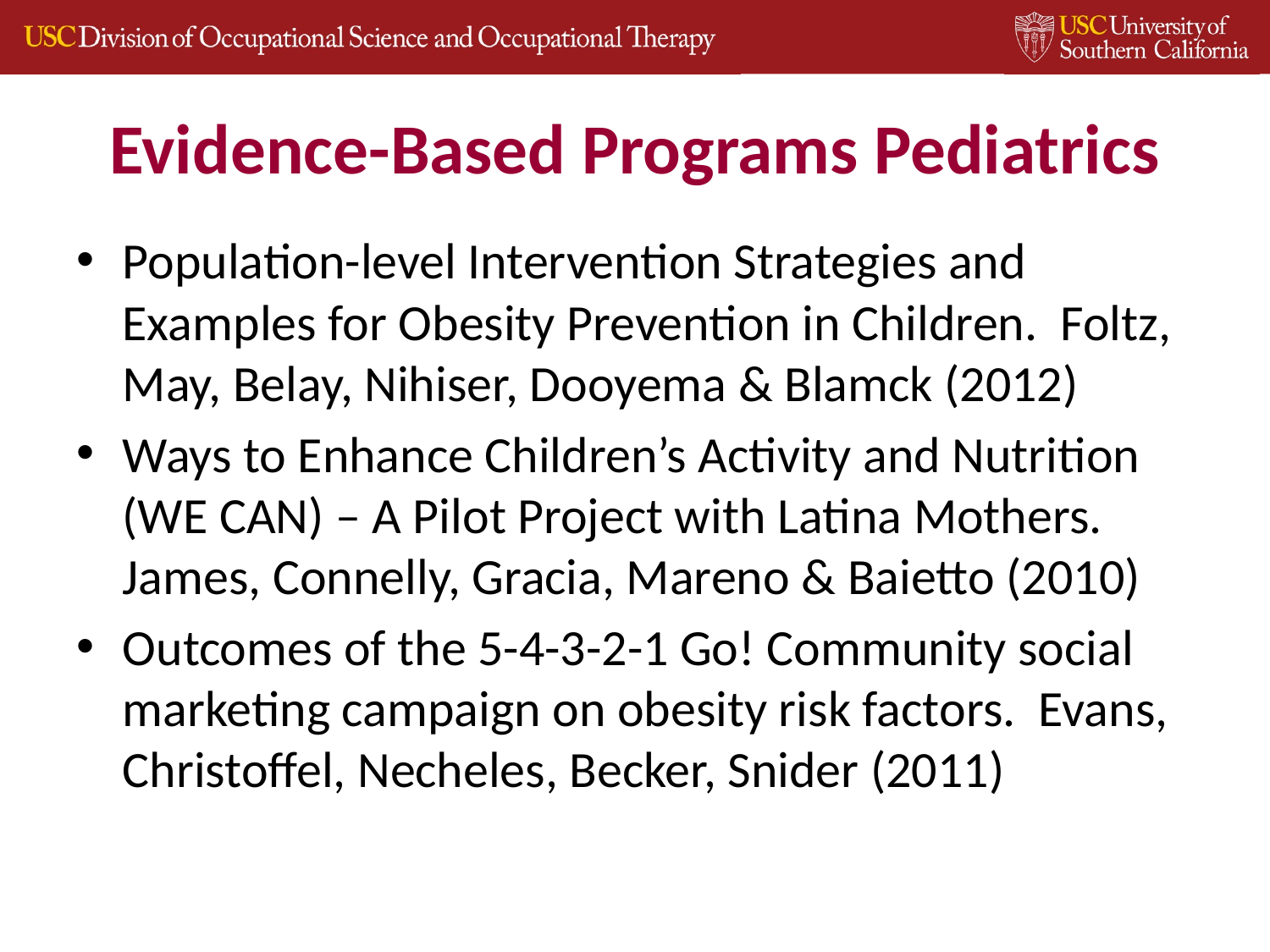

# Evidence-Based Programs Pediatrics
Population-level Intervention Strategies and Examples for Obesity Prevention in Children.  Foltz, May, Belay, Nihiser, Dooyema & Blamck (2012)
Ways to Enhance Children’s Activity and Nutrition (WE CAN) – A Pilot Project with Latina Mothers.  James, Connelly, Gracia, Mareno & Baietto (2010)
Outcomes of the 5-4-3-2-1 Go! Community social marketing campaign on obesity risk factors.  Evans, Christoffel, Necheles, Becker, Snider (2011)